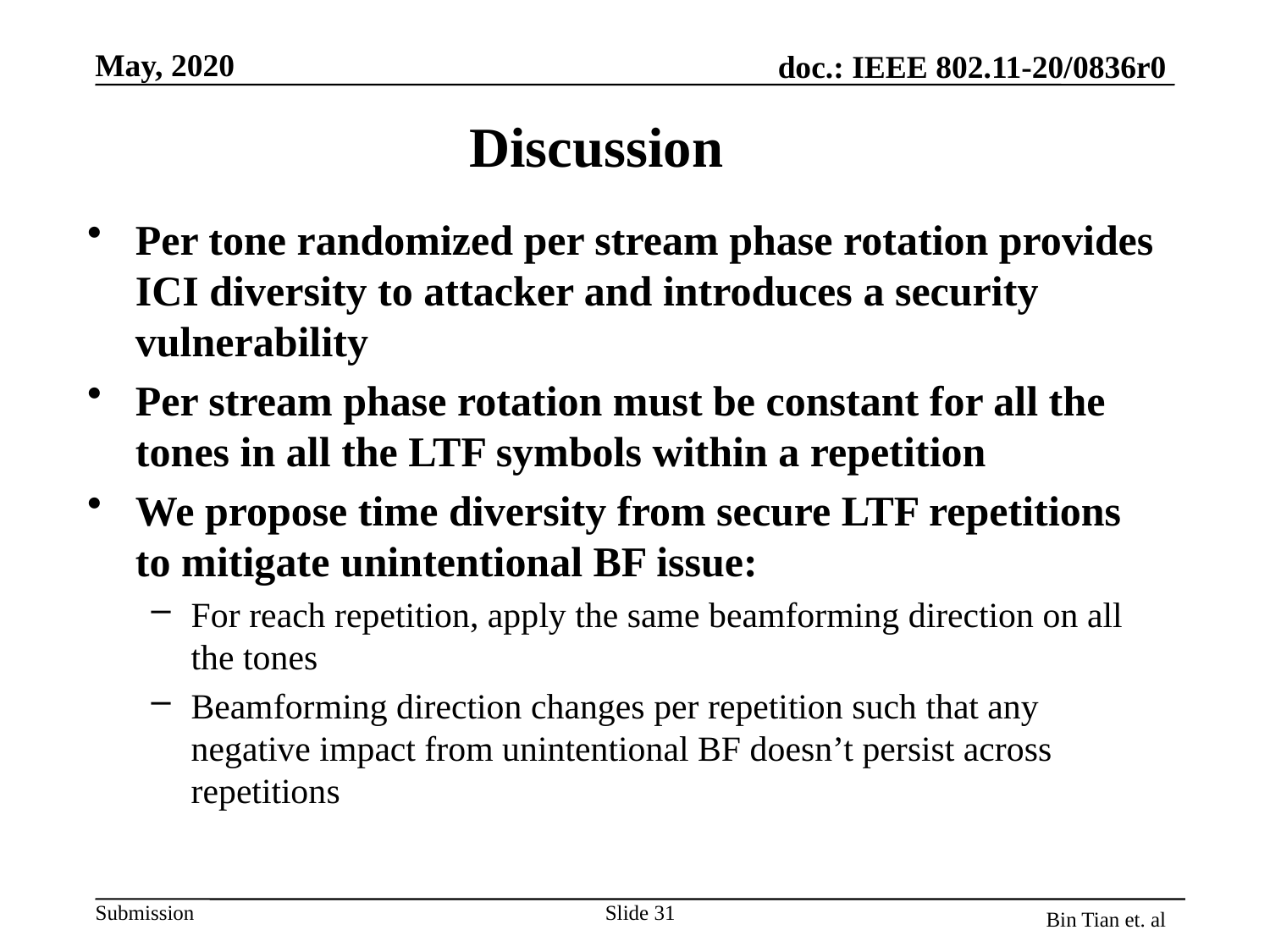

# Discussion
Per tone randomized per stream phase rotation provides ICI diversity to attacker and introduces a security vulnerability
Per stream phase rotation must be constant for all the tones in all the LTF symbols within a repetition
We propose time diversity from secure LTF repetitions to mitigate unintentional BF issue:
For reach repetition, apply the same beamforming direction on all the tones
Beamforming direction changes per repetition such that any negative impact from unintentional BF doesn’t persist across repetitions

Slide 31